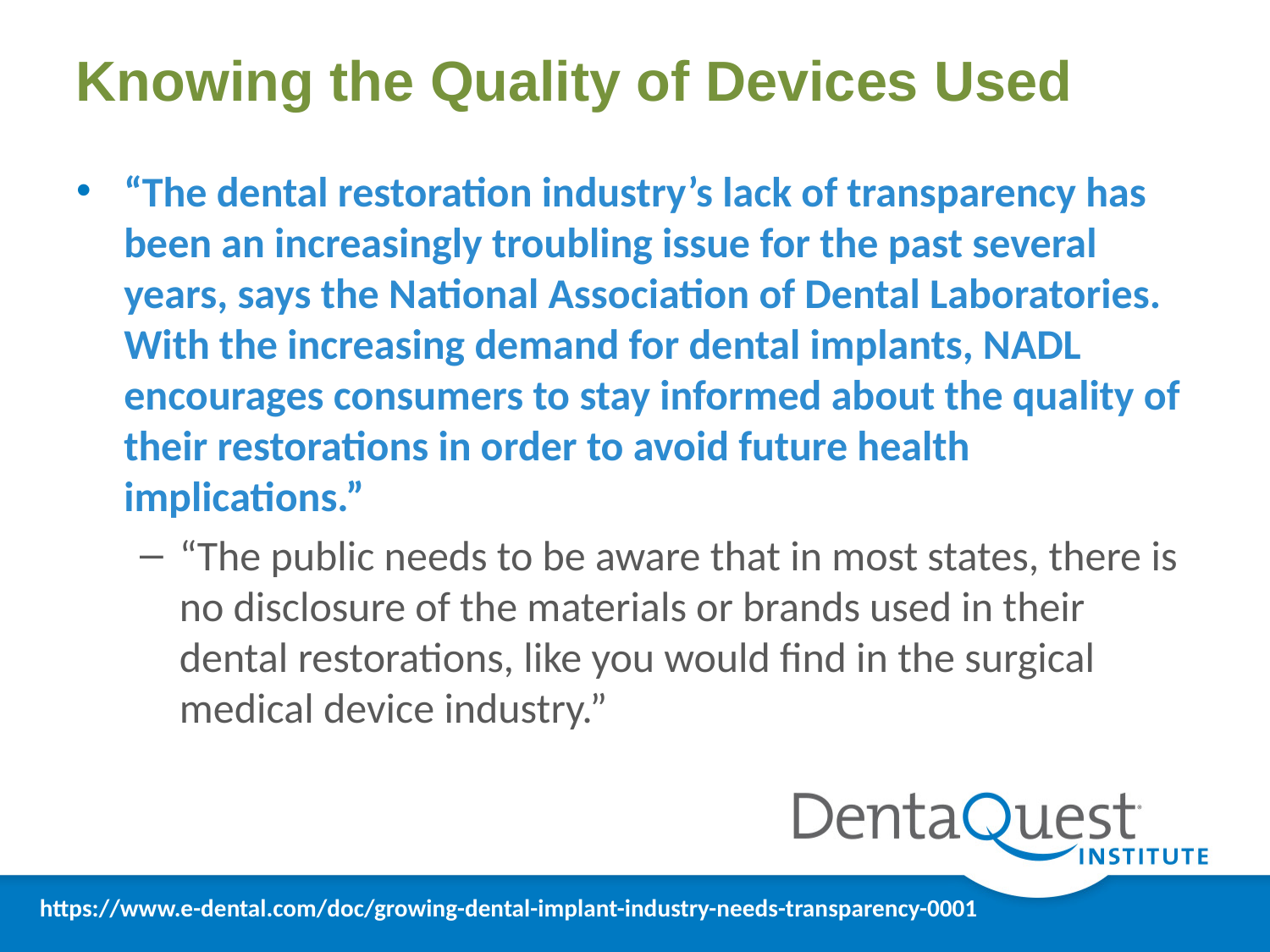

# Knowing the Quality of Devices Used
“The dental restoration industry’s lack of transparency has been an increasingly troubling issue for the past several years, says the National Association of Dental Laboratories.  With the increasing demand for dental implants, NADL encourages consumers to stay informed about the quality of their restorations in order to avoid future health implications.”
“The public needs to be aware that in most states, there is no disclosure of the materials or brands used in their dental restorations, like you would find in the surgical medical device industry.”

https://www.e-dental.com/doc/growing-dental-implant-industry-needs-transparency-0001